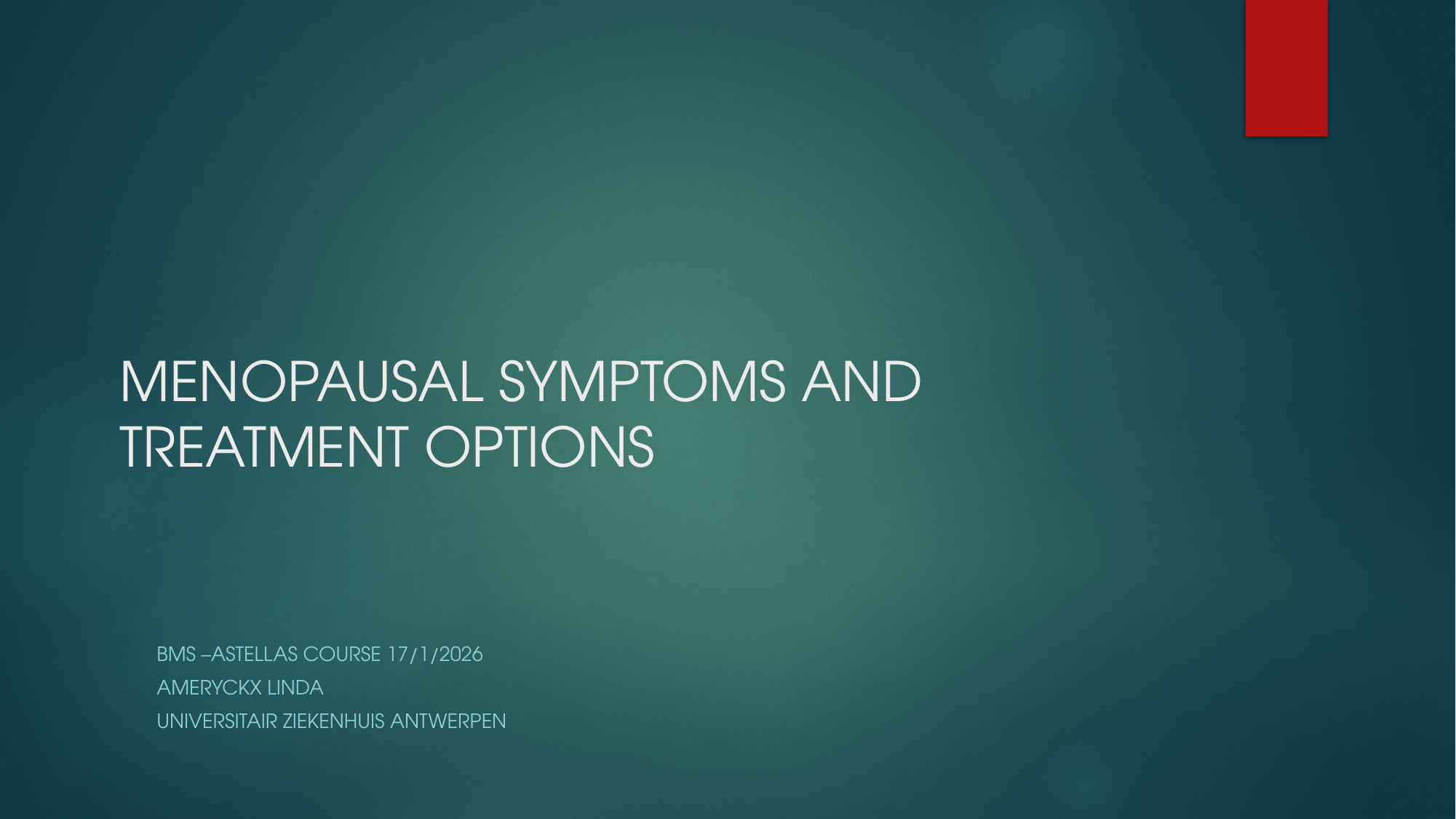

# MENOPAUSAL SYMPTOMS AND TREATMENT OPTIONS
BMS –Astellas course 17/1/2026
Ameryckx Linda
Universitair ziekenhuis antwerpen